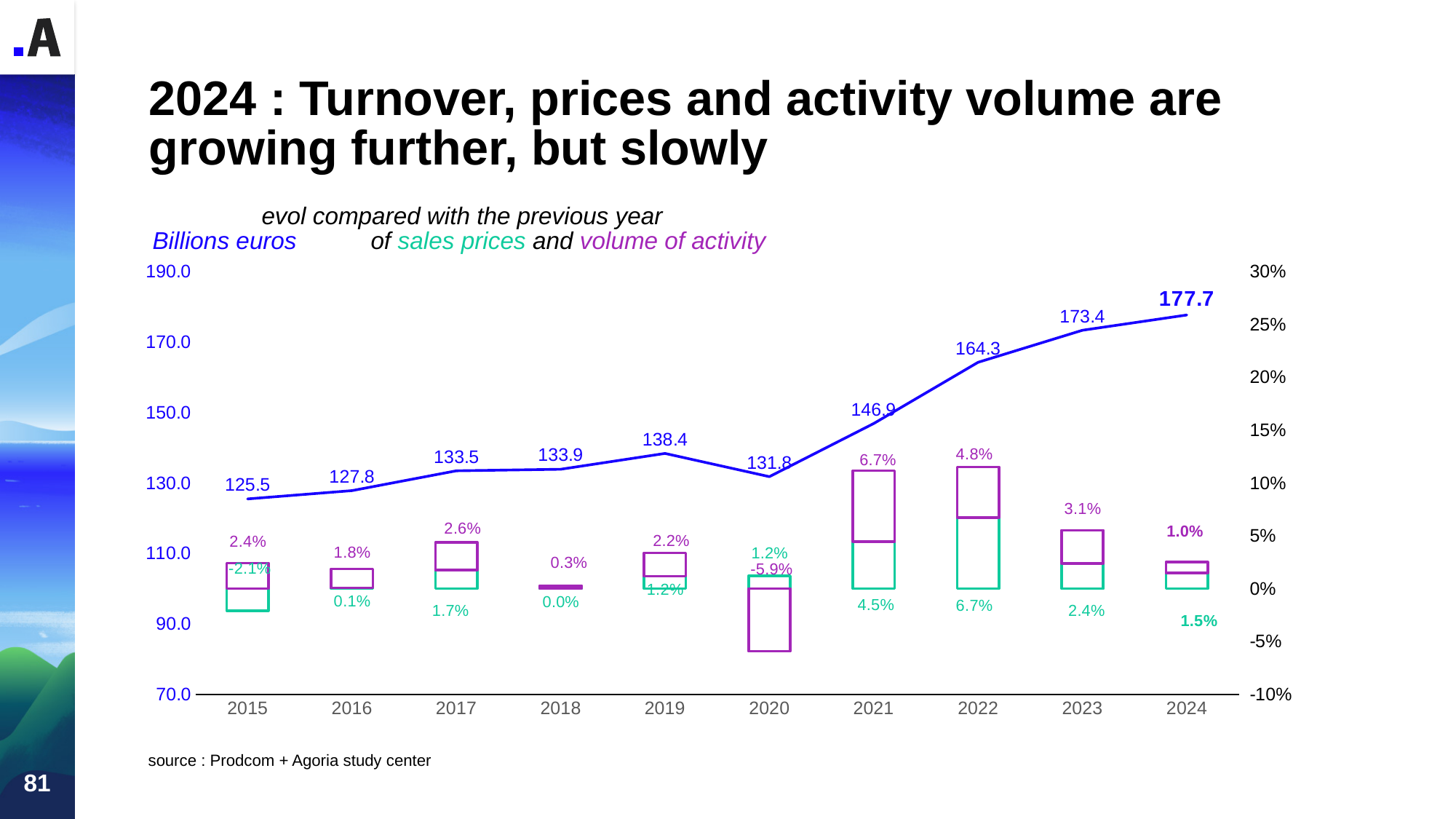

# 2024 : Turnover, prices and activity volume are growing further, but slowly
	evol compared with the previous year
Billions euros	of sales prices and volume of activity

### Chart

| Category | Price | Volume | valeur |
|---|---|---|---|
| 2015 | -0.020777209455144385 | 0.024203371636429605 | 125.47169062180687 |
| 2016 | 0.0007499999999998064 | 0.018000000000000016 | 127.82428482096576 |
| 2017 | 0.01748688483637295 | 0.026277013752455725 | 133.47051089894705 |
| 2018 | 0.00024551927326288414 | 0.002632208662359581 | 133.9096618161234 |
| 2019 | 0.01178203240058906 | 0.02195704057279224 | 138.39527475585297 |
| 2020 | 0.012130033964095066 | -0.059084539934609936 | 131.80801099820812 |
| 2021 | 0.04458293384467882 | 0.0670141474311241 | 146.89598179548037 |
| 2022 | 0.06723267553923828 | 0.04791812049313804 | 164.2738109466006 |
| 2023 | 0.024 | 0.03129855715871255 | 173.3705085166816 |
| 2024 | 0.015 | 0.01 | 177.7 |
81
source : Prodcom + Agoria study center